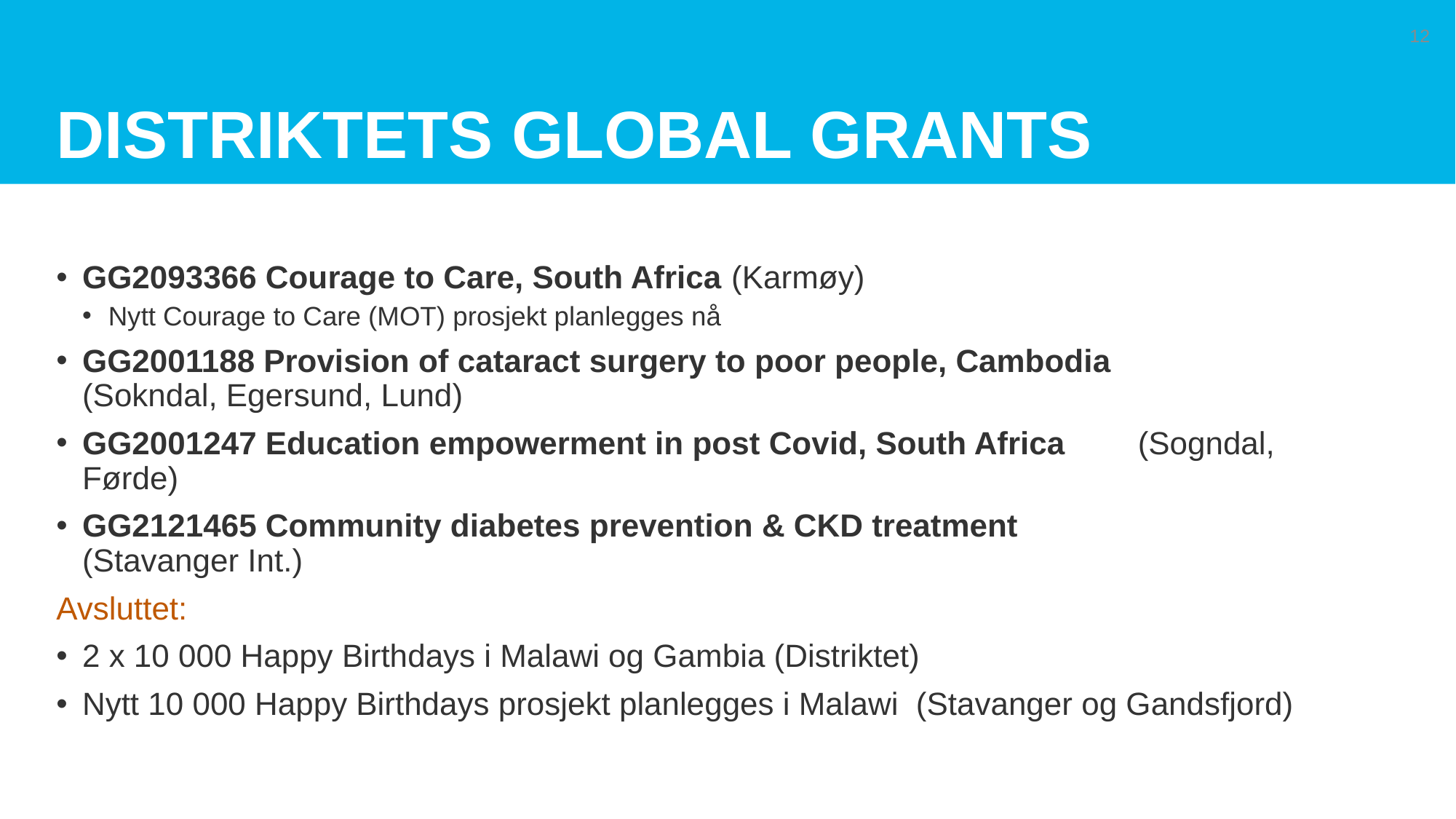

# DISTRIKTETS GLOBAL GRANTS
12
GG2093366 Courage to Care, South Africa (Karmøy)
Nytt Courage to Care (MOT) prosjekt planlegges nå
GG2001188 Provision of cataract surgery to poor people, Cambodia             (Sokndal, Egersund, Lund)
GG2001247 Education empowerment in post Covid, South Africa        (Sogndal, Førde)
GG2121465 Community diabetes prevention & CKD treatment                  (Stavanger Int.)
Avsluttet:
2 x 10 000 Happy Birthdays i Malawi og Gambia (Distriktet)
Nytt 10 000 Happy Birthdays prosjekt planlegges i Malawi  (Stavanger og Gandsfjord)